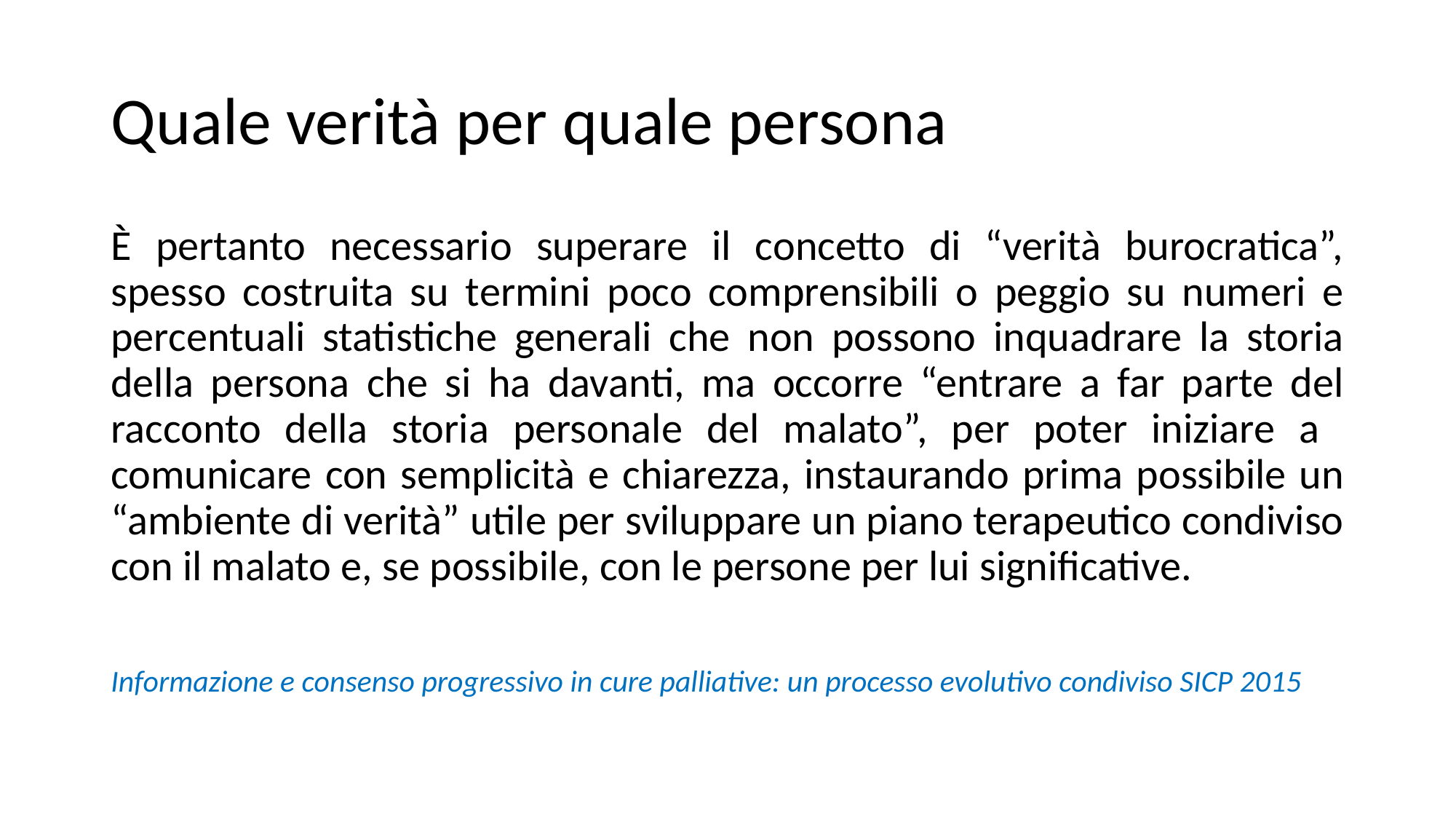

# Quale verità per quale persona
È pertanto necessario superare il concetto di “verità burocratica”, spesso costruita su termini poco comprensibili o peggio su numeri e percentuali statistiche generali che non possono inquadrare la storia della persona che si ha davanti, ma occorre “entrare a far parte del racconto della storia personale del malato”, per poter iniziare a  comunicare con semplicità e chiarezza, instaurando prima possibile un “ambiente di verità” utile per sviluppare un piano terapeutico condiviso con il malato e, se possibile, con le persone per lui significative.

Informazione e consenso progressivo in cure palliative: un processo evolutivo condiviso SICP 2015